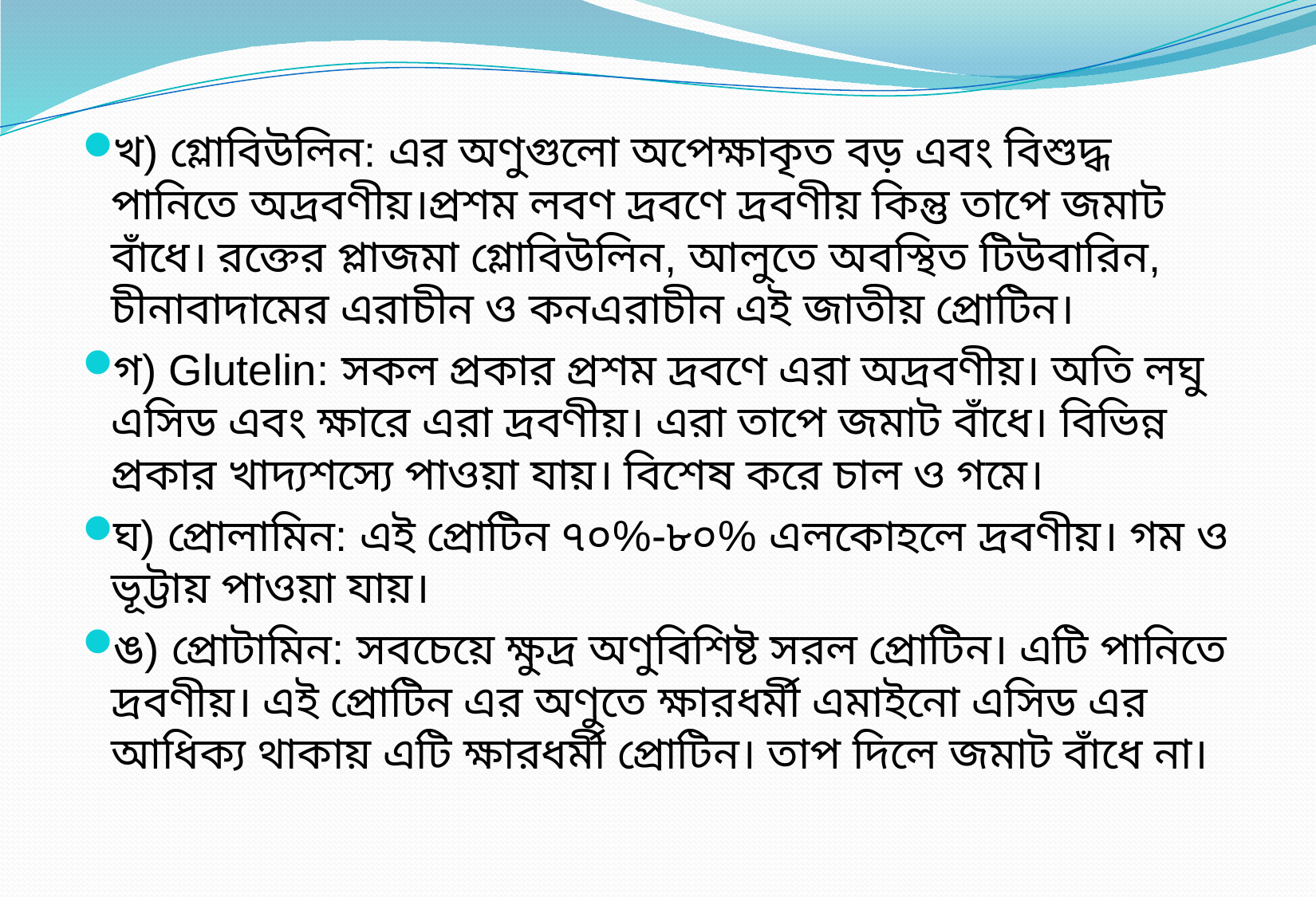

খ) গ্লোবিউলিন: এর অণুগুলো অপেক্ষাকৃত বড় এবং বিশুদ্ধ পানিতে অদ্রবণীয়।প্রশম লবণ দ্রবণে দ্রবণীয় কিন্তু তাপে জমাট বাঁধে। রক্তের প্লাজমা গ্লোবিউলিন, আলুতে অবস্থিত টিউবারিন, চীনাবাদামের এরাচীন ও কনএরাচীন এই জাতীয় প্রোটিন।
গ) Glutelin: সকল প্রকার প্রশম দ্রবণে এরা অদ্রবণীয়। অতি লঘু এসিড এবং ক্ষারে এরা দ্রবণীয়। এরা তাপে জমাট বাঁধে। বিভিন্ন প্রকার খাদ্যশস্যে পাওয়া যায়। বিশেষ করে চাল ও গমে।
ঘ) প্রোলামিন: এই প্রোটিন ৭০%-৮০% এলকোহলে দ্রবণীয়। গম ও ভূট্টায় পাওয়া যায়।
ঙ) প্রোটামিন: সবচেয়ে ক্ষুদ্র অণুবিশিষ্ট সরল প্রোটিন। এটি পানিতে দ্রবণীয়। এই প্রোটিন এর অণুতে ক্ষারধর্মী এমাইনো এসিড এর আধিক্য থাকায় এটি ক্ষারধর্মী প্রোটিন। তাপ দিলে জমাট বাঁধে না।